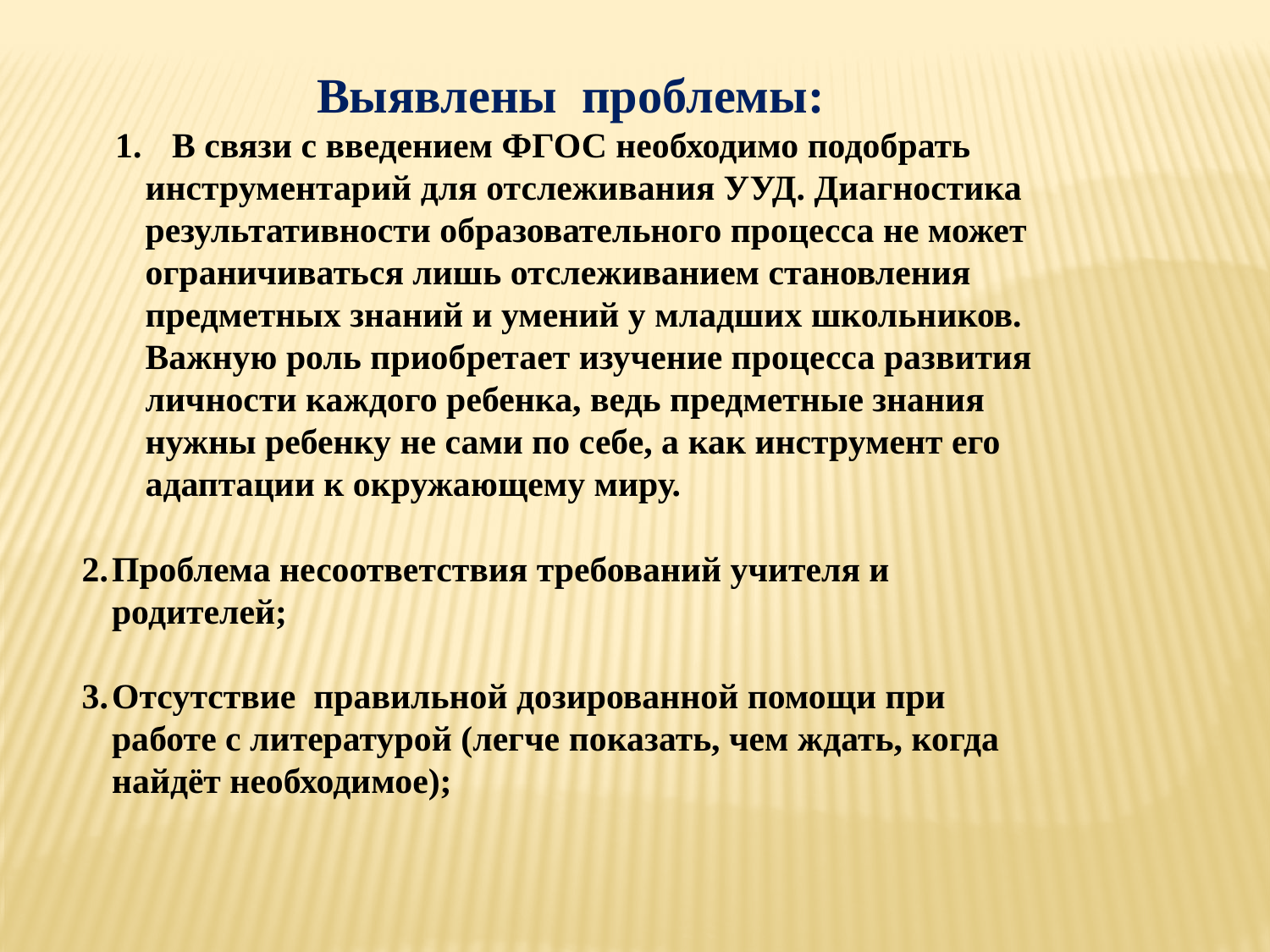

Выявлены  проблемы:
   В связи с введением ФГОС необходимо подобрать инструментарий для отслеживания УУД. Диагностика результативности образовательного процесса не может ограничиваться лишь отслеживанием становления предметных знаний и умений у младших школьников. Важную роль приобретает изучение процесса развития личности каждого ребенка, ведь предметные знания нужны ребенку не сами по себе, а как инструмент его адаптации к окружающему миру.

Проблема несоответствия требований учителя и родителей;

Отсутствие  правильной дозированной помощи при работе с литературой (легче показать, чем ждать, когда найдёт необходимое);